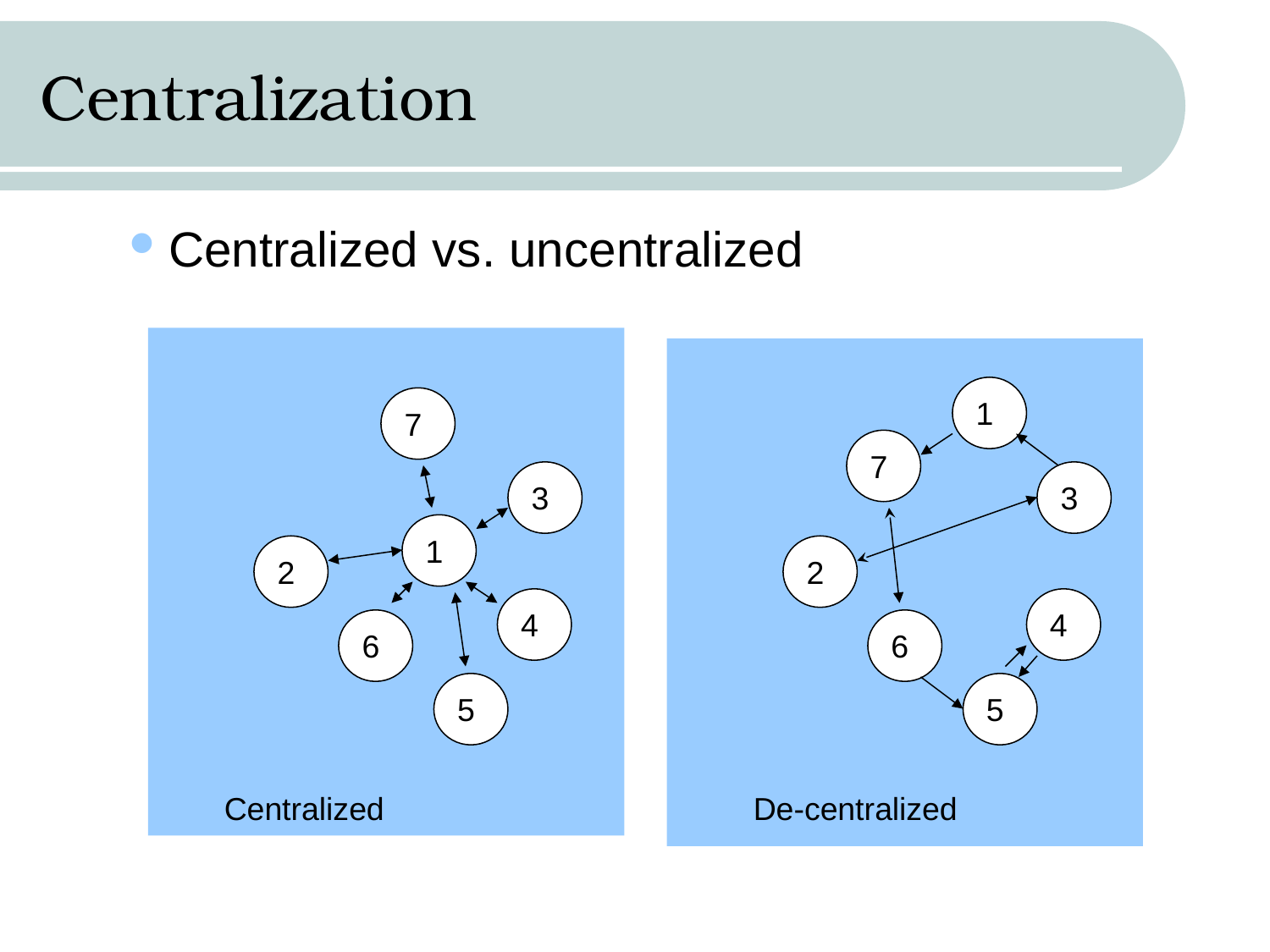

# Centralization
Centralized vs. uncentralized

1
7
7

3
3

1

2
2

4
4

6
6

5
5

Centralized
De-centralized